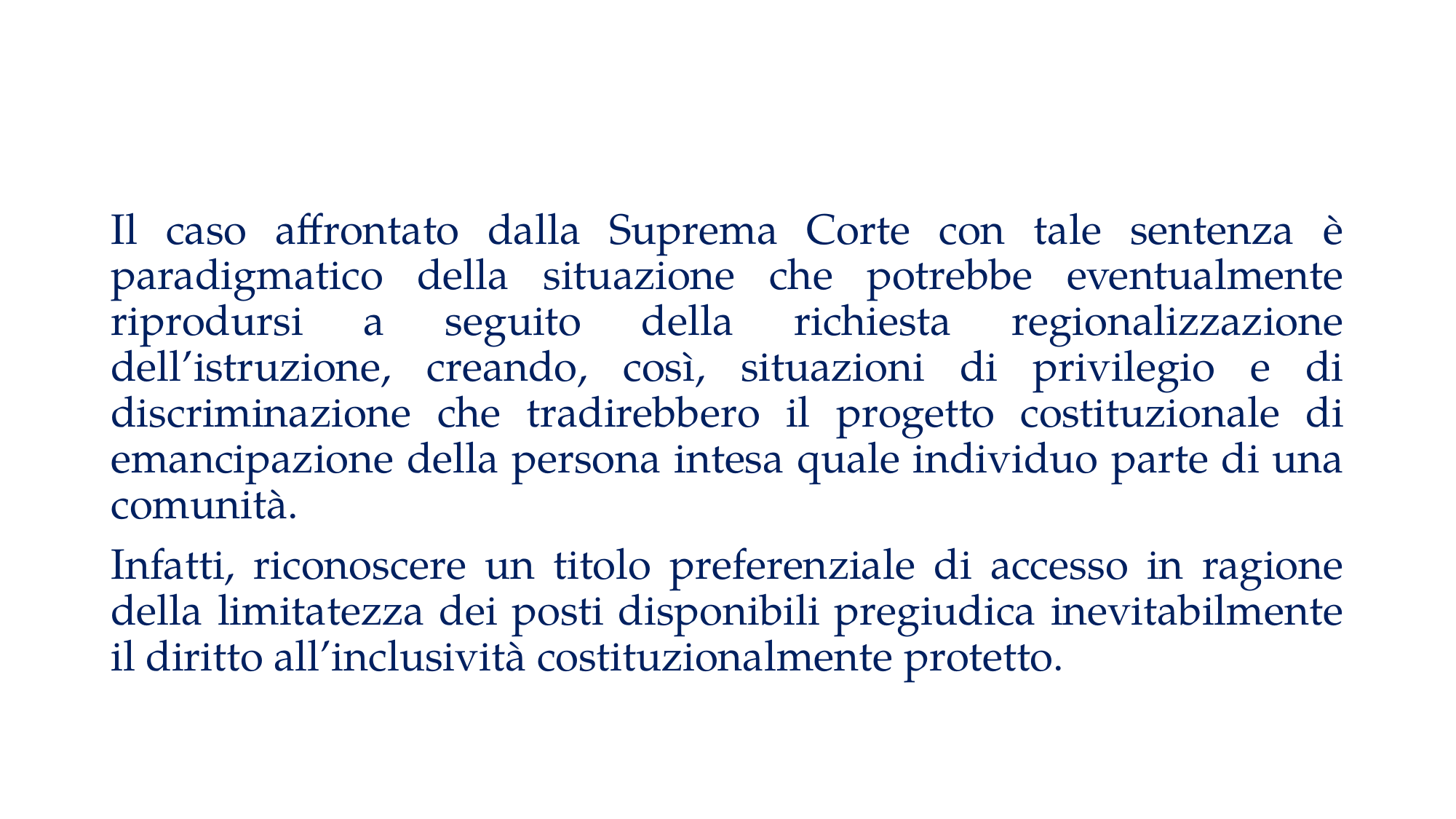

Il caso affrontato dalla Suprema Corte con tale sentenza è paradigmatico della situazione che potrebbe eventualmente riprodursi a seguito della richiesta regionalizzazione dell’istruzione, creando, così, situazioni di privilegio e di discriminazione che tradirebbero il progetto costituzionale di emancipazione della persona intesa quale individuo parte di una comunità.
Infatti, riconoscere un titolo preferenziale di accesso in ragione della limitatezza dei posti disponibili pregiudica inevitabilmente il diritto all’inclusività costituzionalmente protetto.